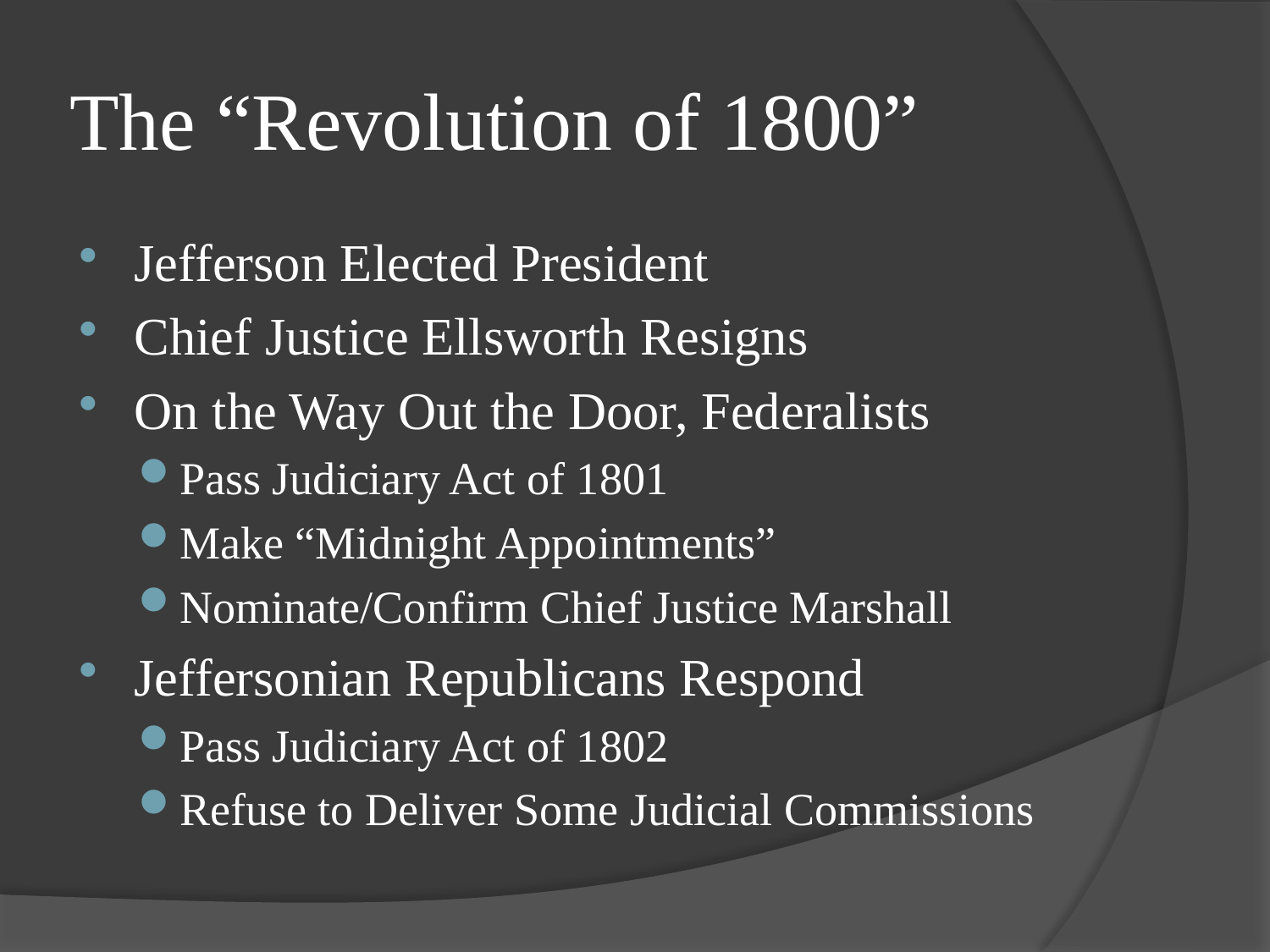

# The “Revolution of 1800”
Jefferson Elected President
Chief Justice Ellsworth Resigns
On the Way Out the Door, Federalists
Pass Judiciary Act of 1801
Make “Midnight Appointments”
Nominate/Confirm Chief Justice Marshall
Jeffersonian Republicans Respond
Pass Judiciary Act of 1802
Refuse to Deliver Some Judicial Commissions